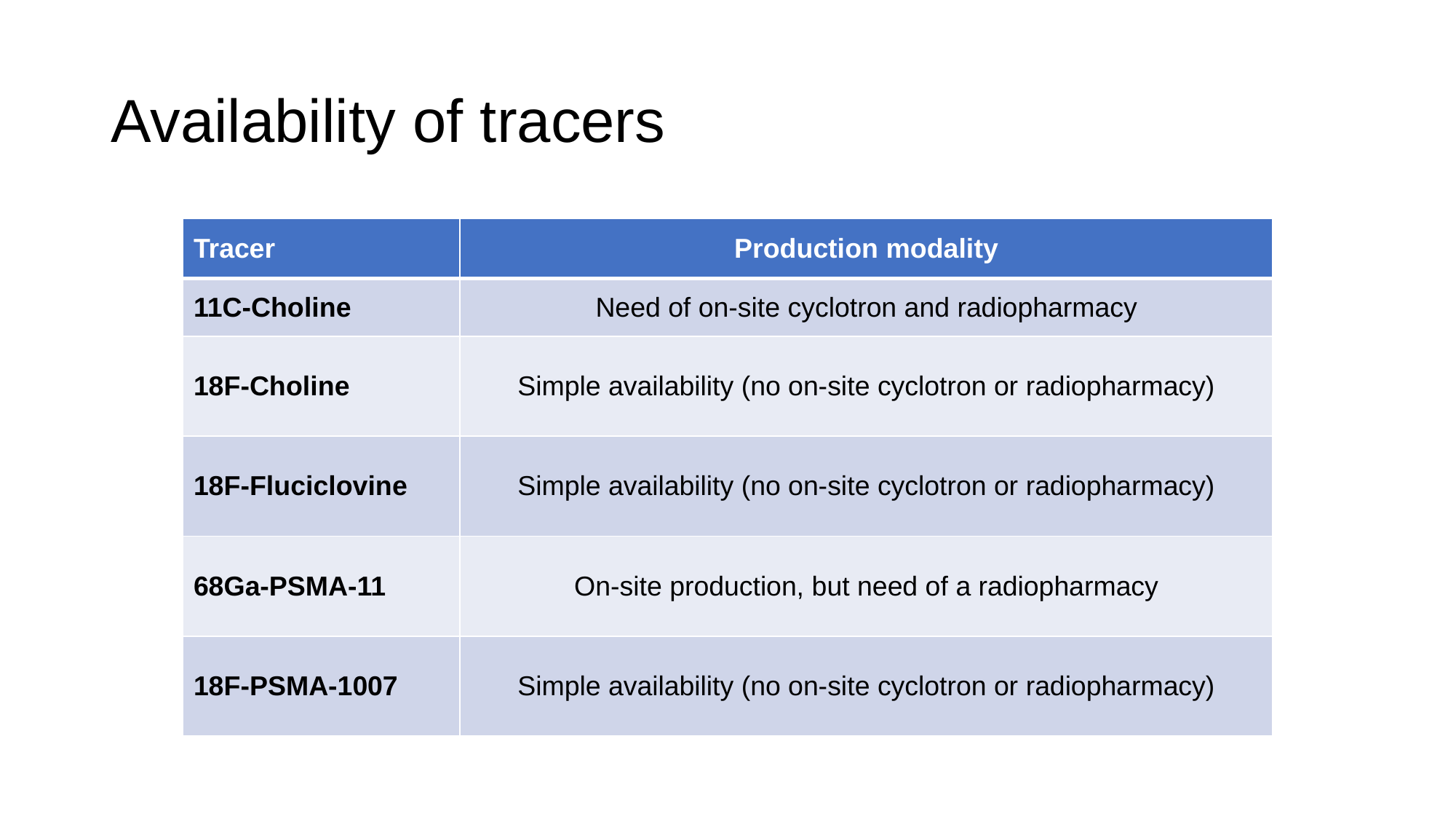

# Availability of tracers
| Tracer | Production modality |
| --- | --- |
| 11C-Choline | Need of on-site cyclotron and radiopharmacy |
| 18F-Choline | Simple availability (no on-site cyclotron or radiopharmacy) |
| 18F-Fluciclovine | Simple availability (no on-site cyclotron or radiopharmacy) |
| 68Ga-PSMA-11 | On-site production, but need of a radiopharmacy |
| 18F-PSMA-1007 | Simple availability (no on-site cyclotron or radiopharmacy) |